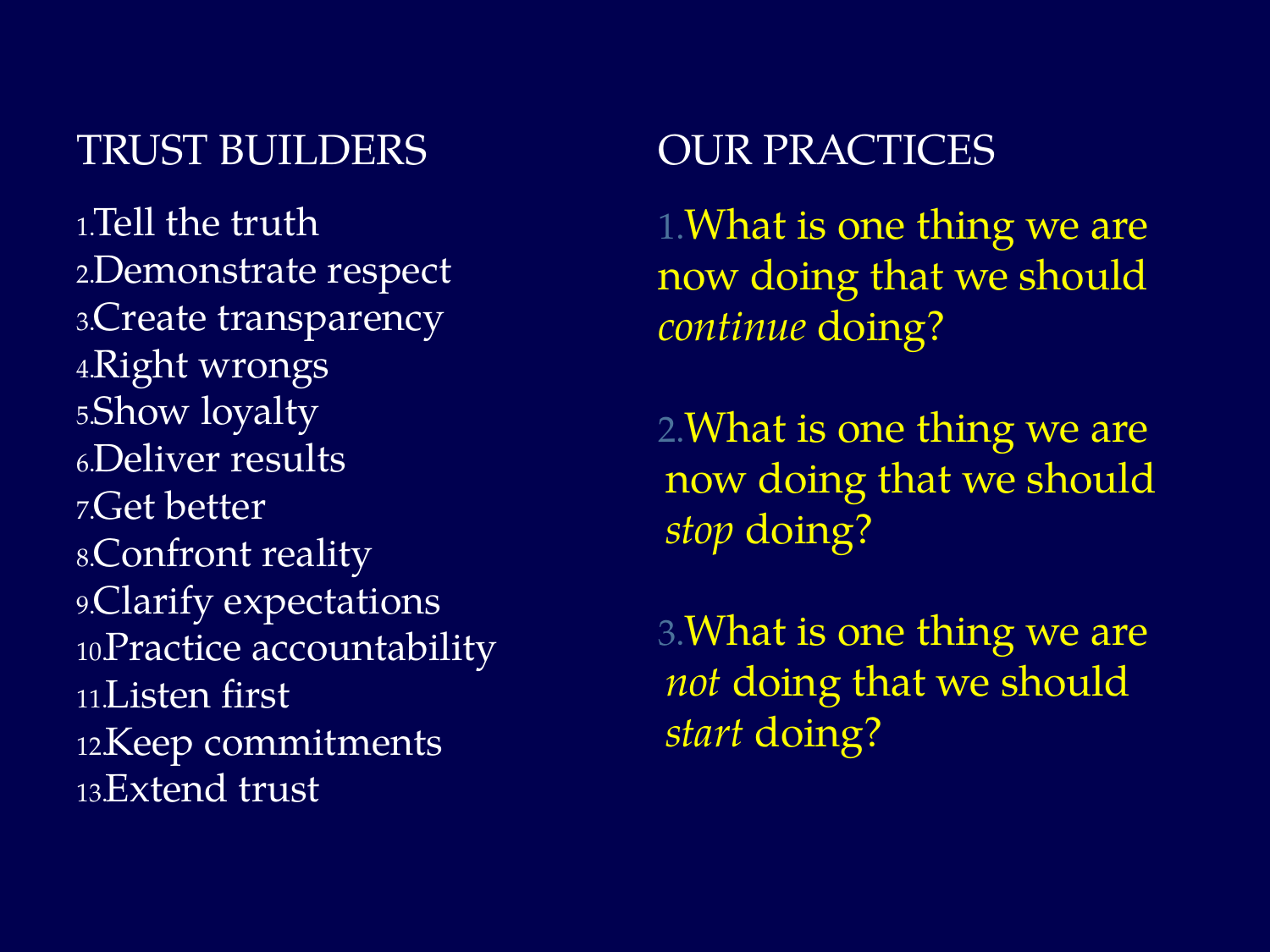

TRUST BUILDERS
OUR PRACTICES
Tell the truth
Demonstrate respect
Create transparency
Right wrongs
Show loyalty
Deliver results
Get better
Confront reality
Clarify expectations
Practice accountability
Listen first
Keep commitments
Extend trust
What is one thing we are now doing that we should continue doing?

What is one thing we are now doing that we should stop doing?

What is one thing we are not doing that we should start doing?